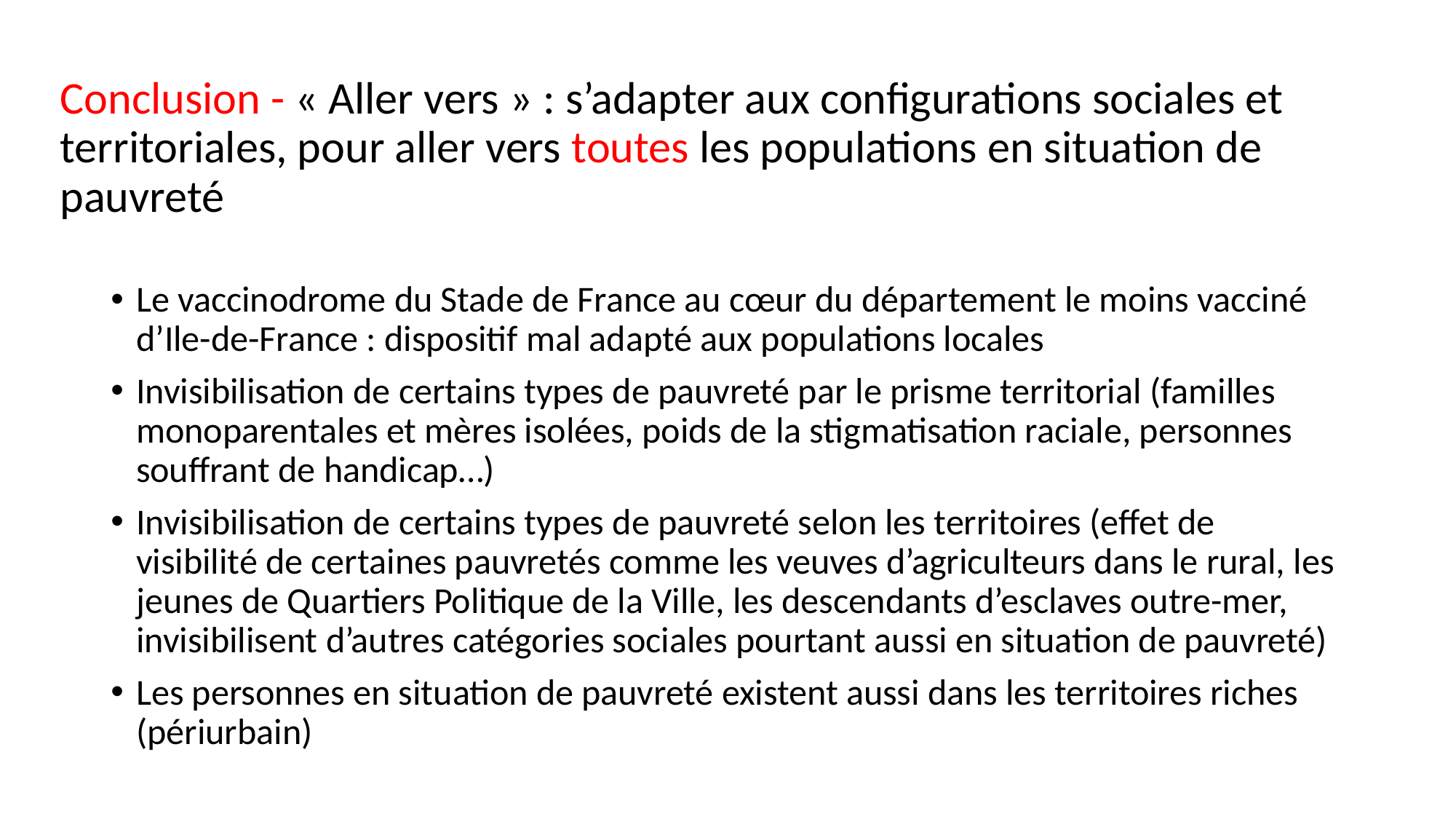

# Conclusion - « Aller vers » : s’adapter aux configurations sociales et territoriales, pour aller vers toutes les populations en situation de pauvreté
Le vaccinodrome du Stade de France au cœur du département le moins vacciné d’Ile-de-France : dispositif mal adapté aux populations locales
Invisibilisation de certains types de pauvreté par le prisme territorial (familles monoparentales et mères isolées, poids de la stigmatisation raciale, personnes souffrant de handicap…)
Invisibilisation de certains types de pauvreté selon les territoires (effet de visibilité de certaines pauvretés comme les veuves d’agriculteurs dans le rural, les jeunes de Quartiers Politique de la Ville, les descendants d’esclaves outre-mer, invisibilisent d’autres catégories sociales pourtant aussi en situation de pauvreté)
Les personnes en situation de pauvreté existent aussi dans les territoires riches (périurbain)